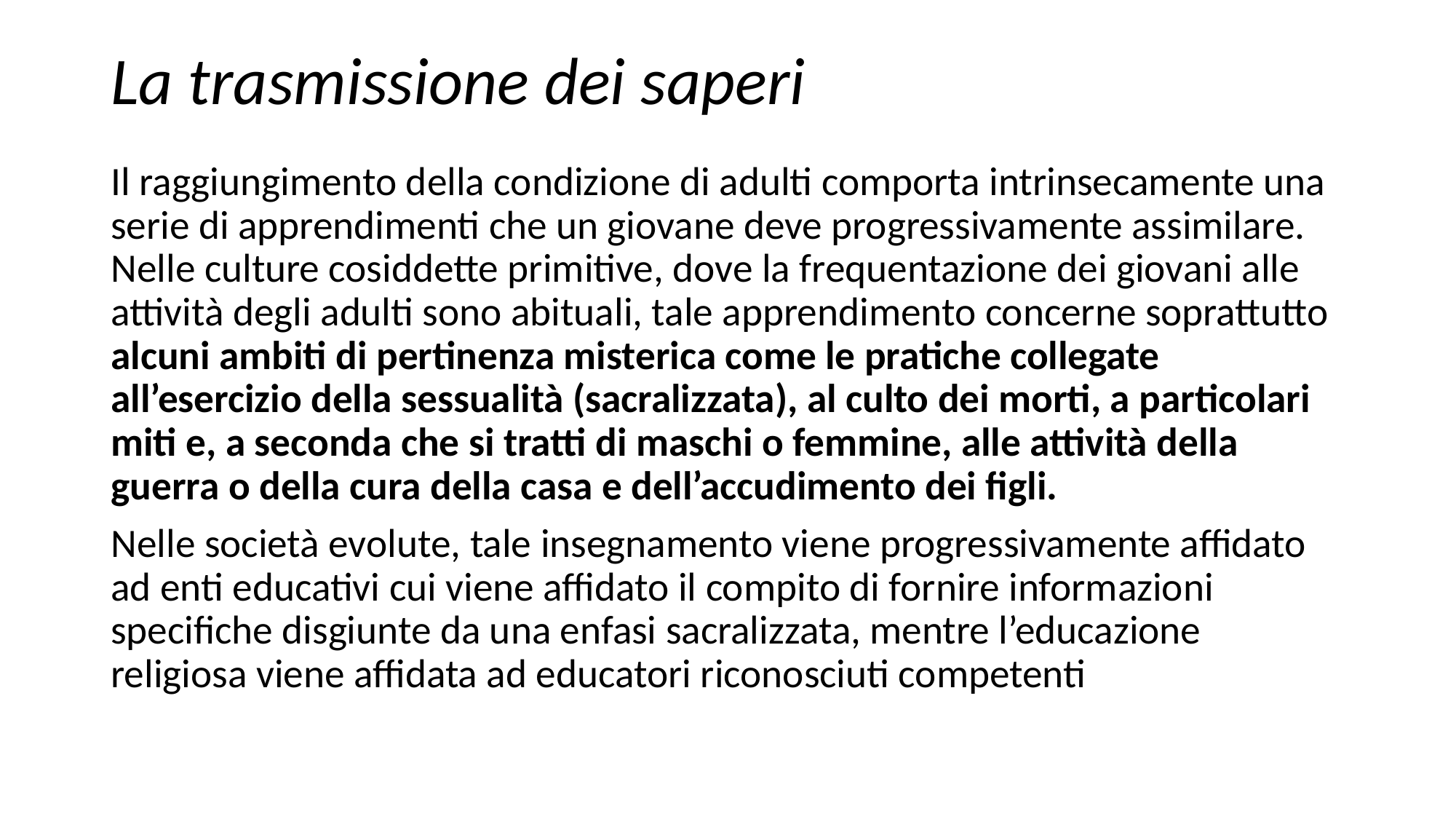

# La trasmissione dei saperi
Il raggiungimento della condizione di adulti comporta intrinsecamente una serie di apprendimenti che un giovane deve progressivamente assimilare. Nelle culture cosiddette primitive, dove la frequentazione dei giovani alle attività degli adulti sono abituali, tale apprendimento concerne soprattutto alcuni ambiti di pertinenza misterica come le pratiche collegate all’esercizio della sessualità (sacralizzata), al culto dei morti, a particolari miti e, a seconda che si tratti di maschi o femmine, alle attività della guerra o della cura della casa e dell’accudimento dei figli.
Nelle società evolute, tale insegnamento viene progressivamente affidato ad enti educativi cui viene affidato il compito di fornire informazioni specifiche disgiunte da una enfasi sacralizzata, mentre l’educazione religiosa viene affidata ad educatori riconosciuti competenti